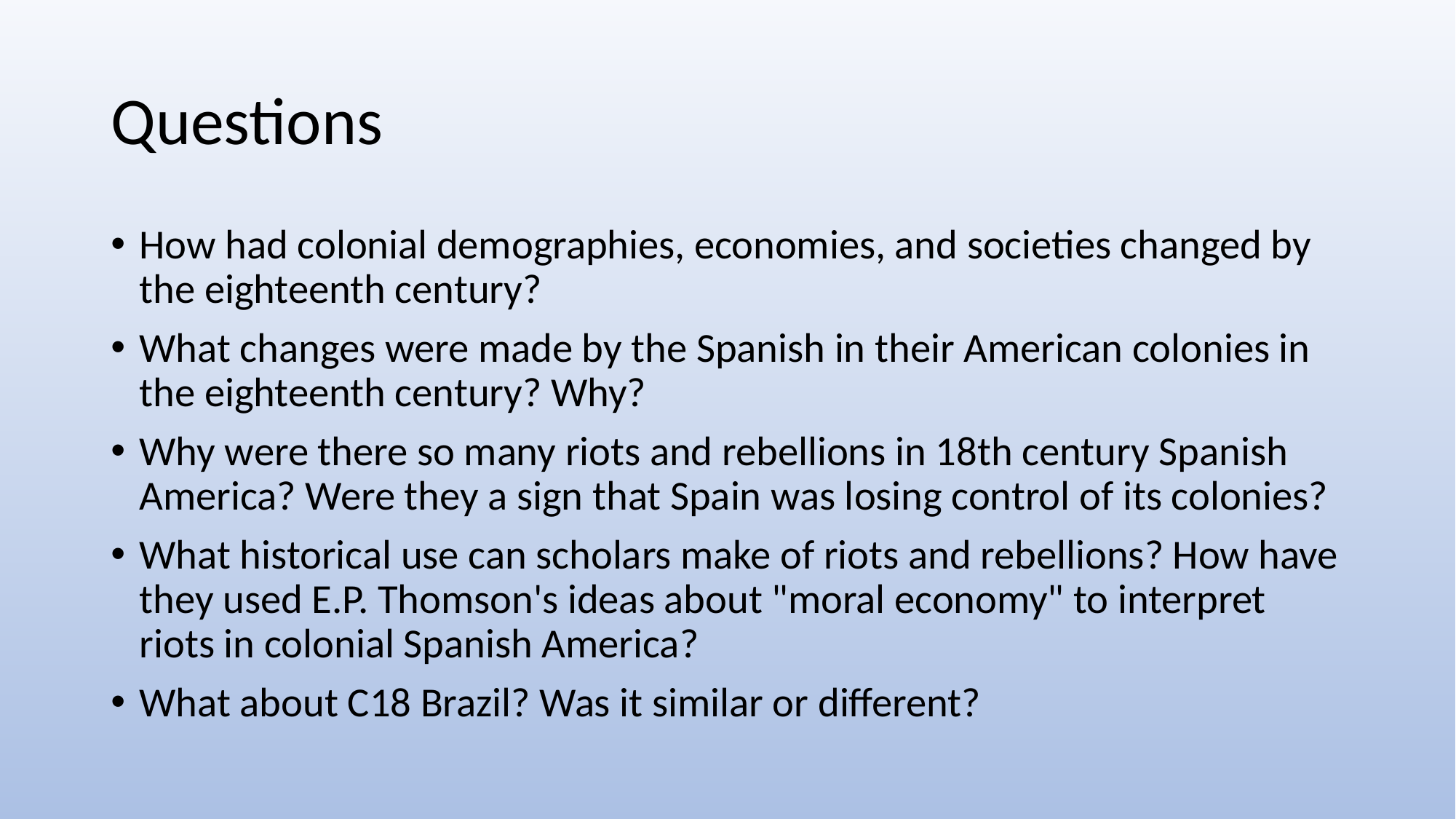

# Questions
How had colonial demographies, economies, and societies changed by the eighteenth century?
What changes were made by the Spanish in their American colonies in the eighteenth century? Why?
Why were there so many riots and rebellions in 18th century Spanish America? Were they a sign that Spain was losing control of its colonies?
What historical use can scholars make of riots and rebellions? How have they used E.P. Thomson's ideas about "moral economy" to interpret riots in colonial Spanish America?
What about C18 Brazil? Was it similar or different?